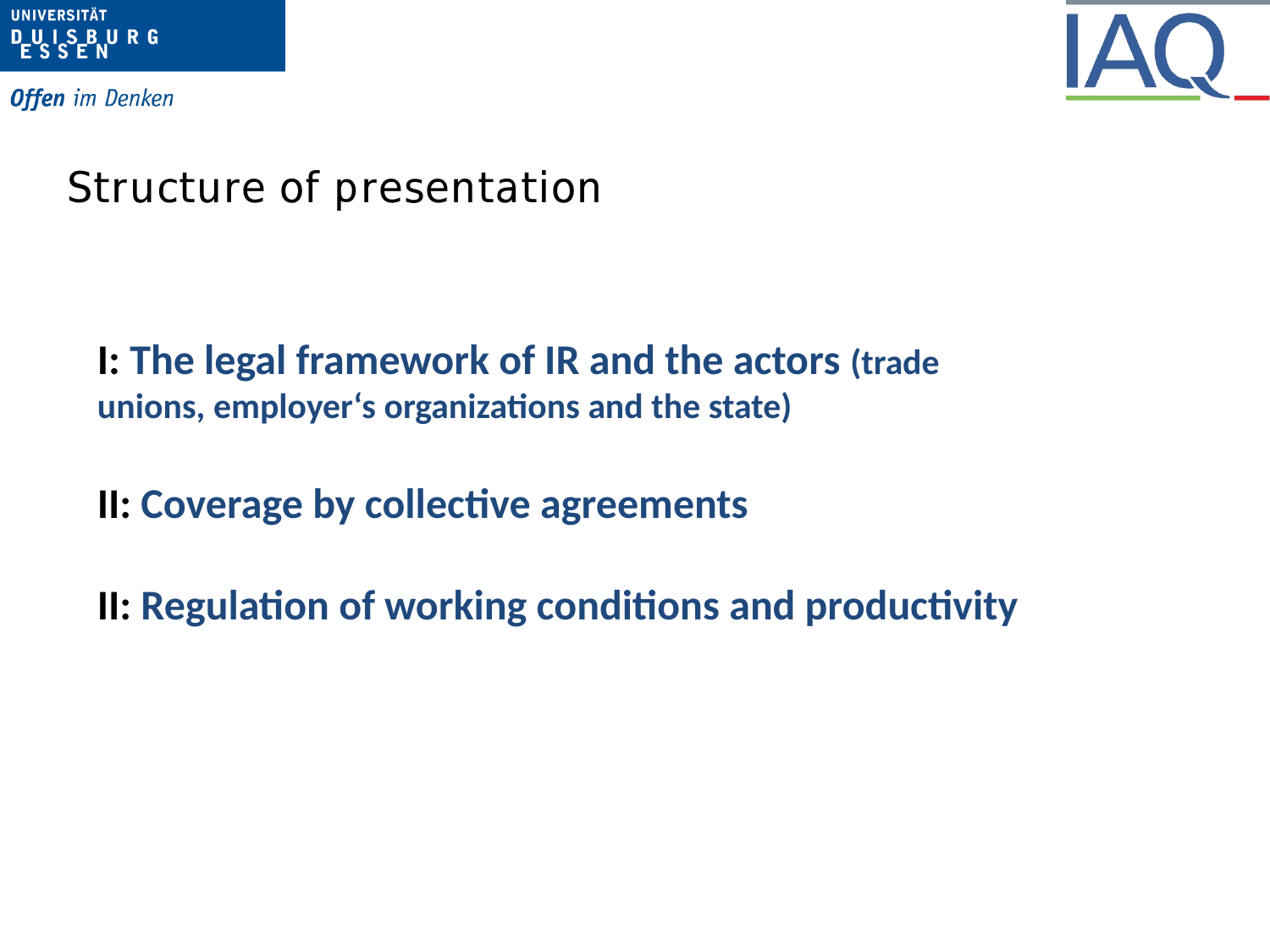

# Structure of presentation
I: The legal framework of IR and the actors (trade unions, employer‘s organizations and the state)

II: Coverage by collective agreements

II: Regulation of working conditions and productivity